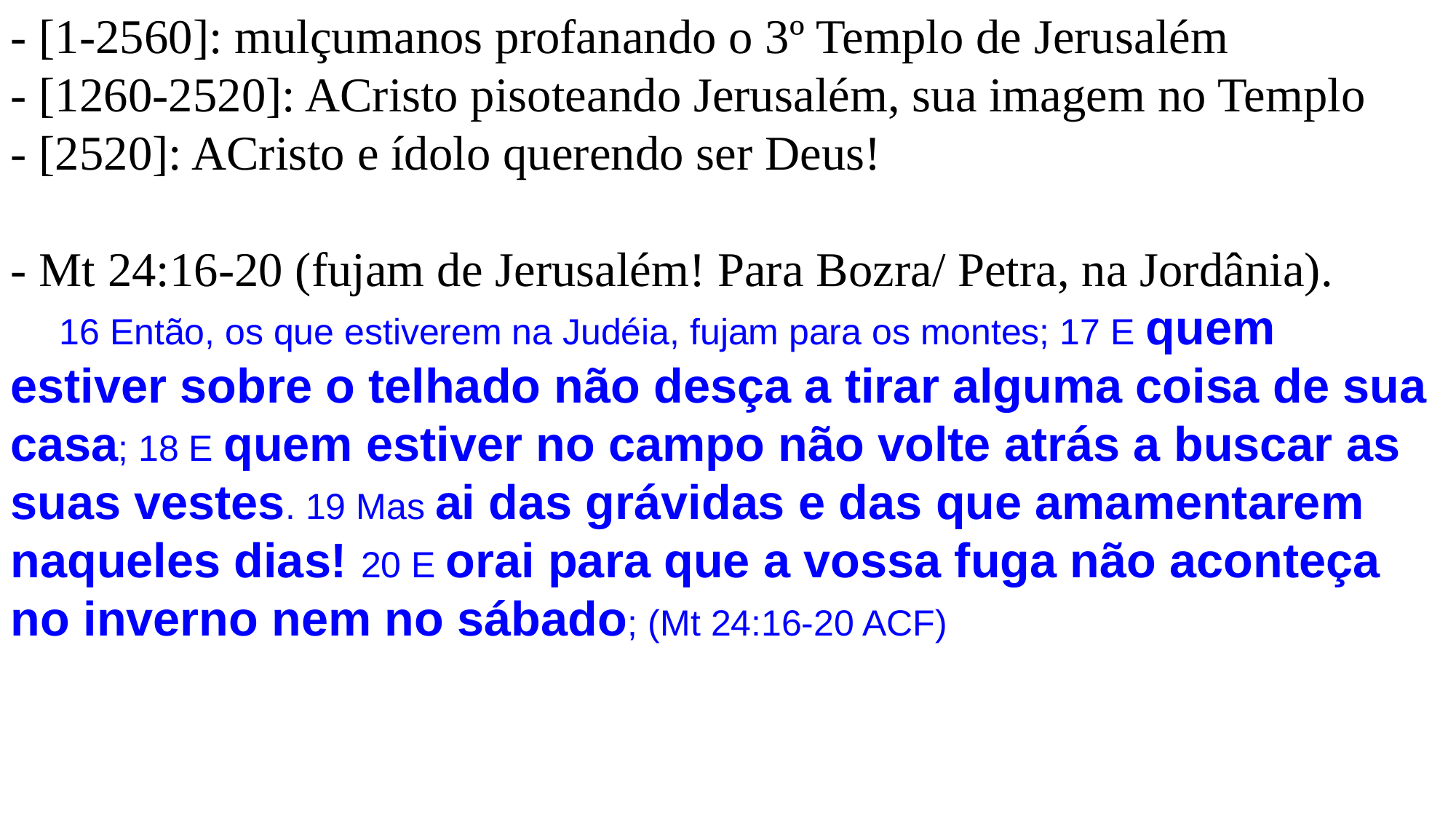

- [1-2560]: mulçumanos profanando o 3º Templo de Jerusalém
- [1260-2520]: ACristo pisoteando Jerusalém, sua imagem no Templo
- [2520]: ACristo e ídolo querendo ser Deus!
- Mt 24:16-20 (fujam de Jerusalém! Para Bozra/ Petra, na Jordânia).
    16 Então, os que estiverem na Judéia, fujam para os montes; 17 E quem estiver sobre o telhado não desça a tirar alguma coisa de sua casa; 18 E quem estiver no campo não volte atrás a buscar as suas vestes. 19 Mas ai das grávidas e das que amamentarem naqueles dias! 20 E orai para que a vossa fuga não aconteça no inverno nem no sábado; (Mt 24:16-20 ACF)